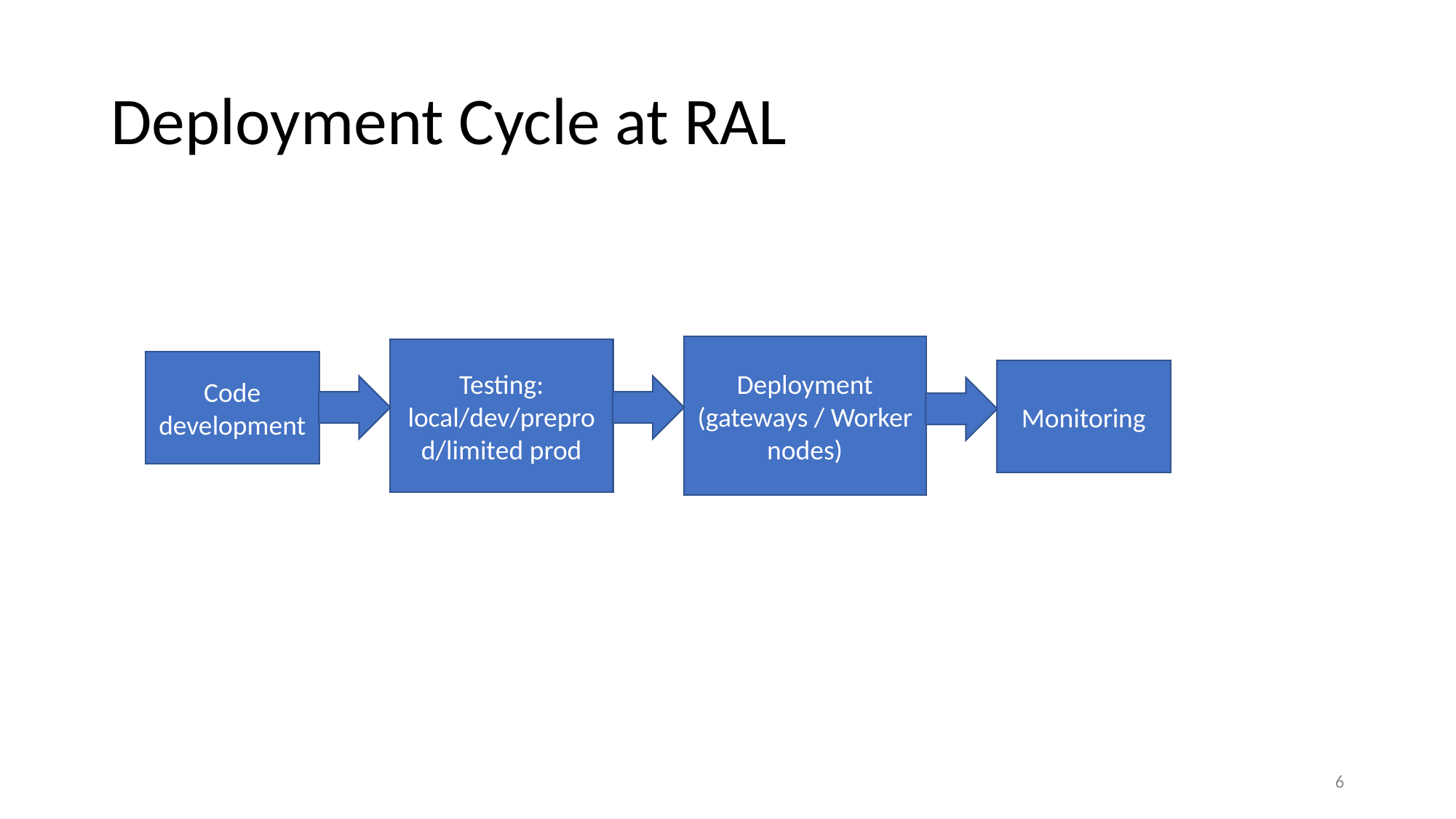

# Deployment Cycle at RAL
Deployment (gateways / Worker nodes)
Testing: local/dev/preprod/limited prod
Code development
Monitoring

6